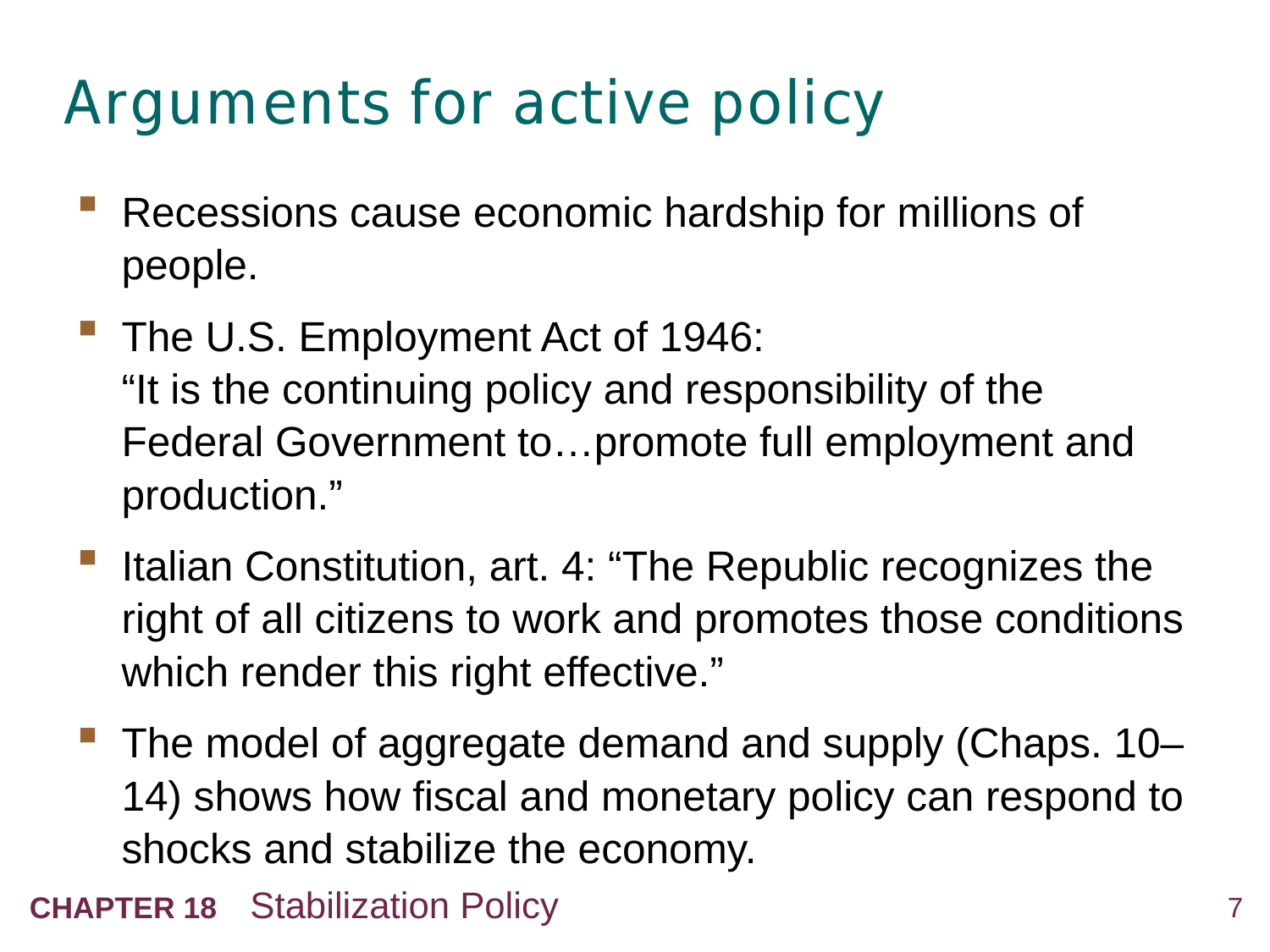

# Arguments for active policy
Recessions cause economic hardship for millions of people.
The U.S. Employment Act of 1946:
“It is the continuing policy and responsibility of the Federal Government to…promote full employment and production.”
Italian Constitution, art. 4: “The Republic recognizes the right of all citizens to work and promotes those conditions which render this right effective.”
The model of aggregate demand and supply (Chaps. 10–14) shows how fiscal and monetary policy can respond to shocks and stabilize the economy.